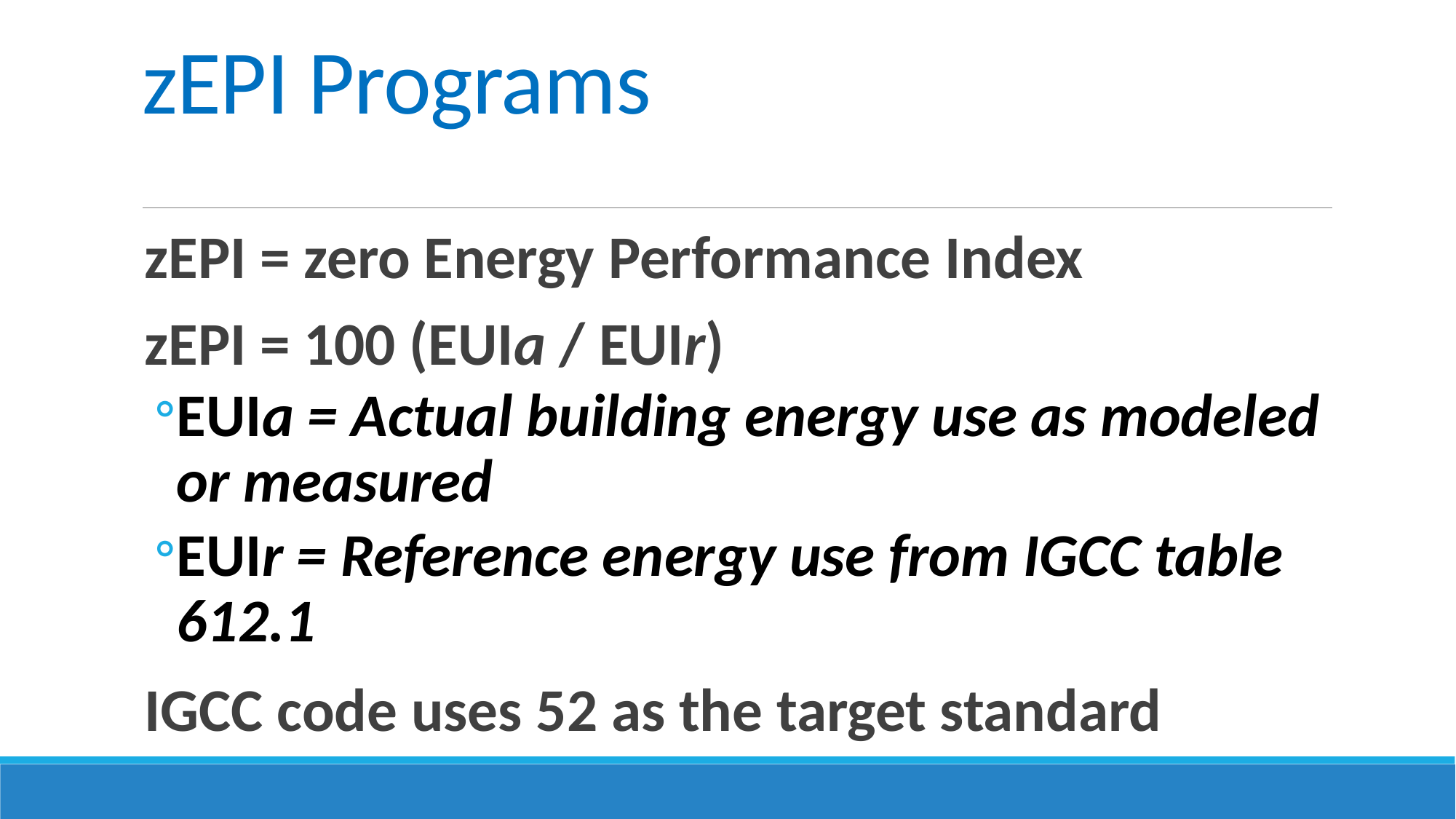

# zEPI Programs
zEPI = zero Energy Performance Index
zEPI = 100 (EUIa / EUIr)
EUIa = Actual building energy use as modeled or measured
EUIr = Reference energy use from IGCC table 612.1
IGCC code uses 52 as the target standard